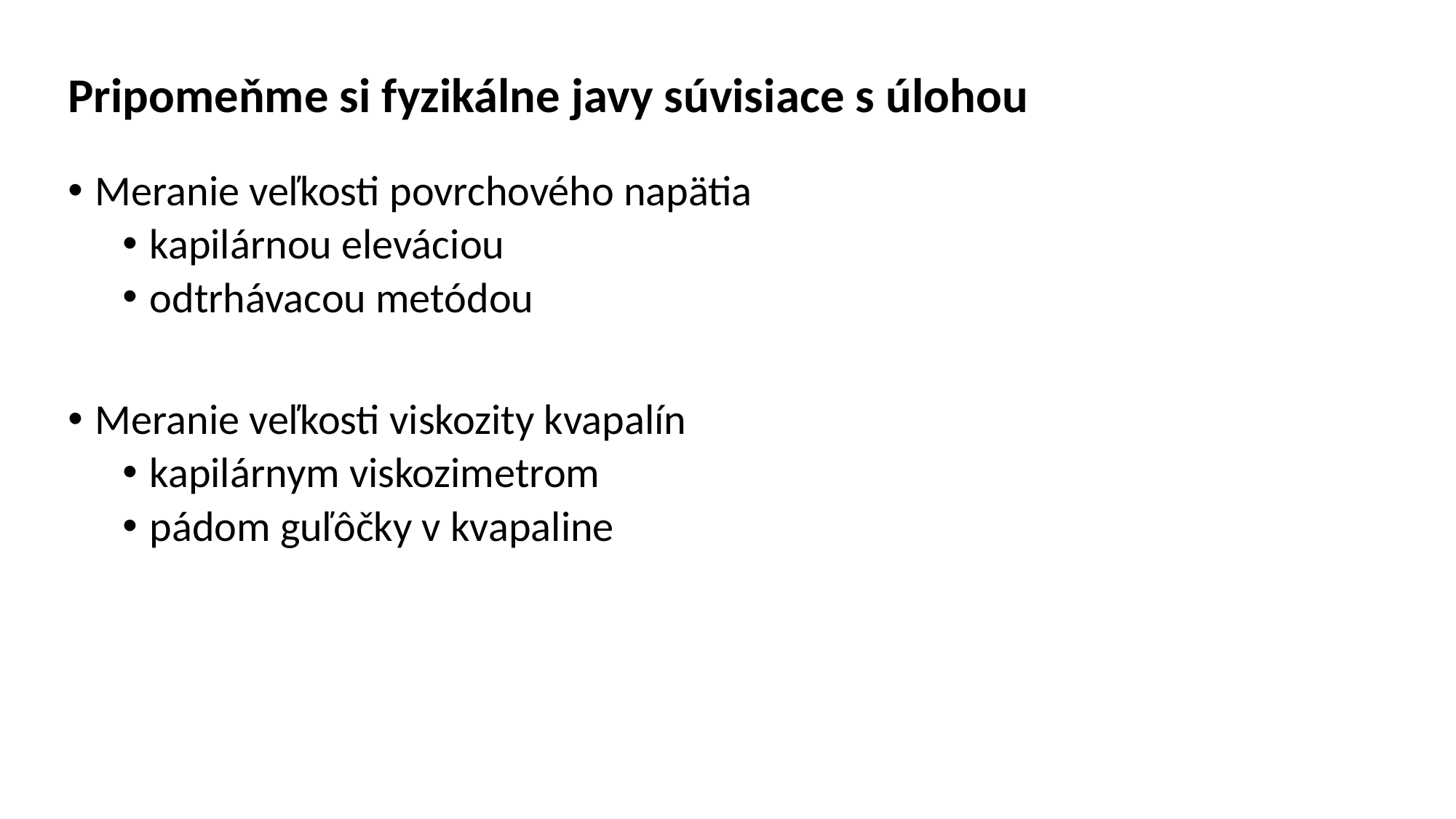

# Pripomeňme si fyzikálne javy súvisiace s úlohou
Meranie veľkosti povrchového napätia
kapilárnou eleváciou
odtrhávacou metódou

Meranie veľkosti viskozity kvapalín
kapilárnym viskozimetrom
pádom guľôčky v kvapaline